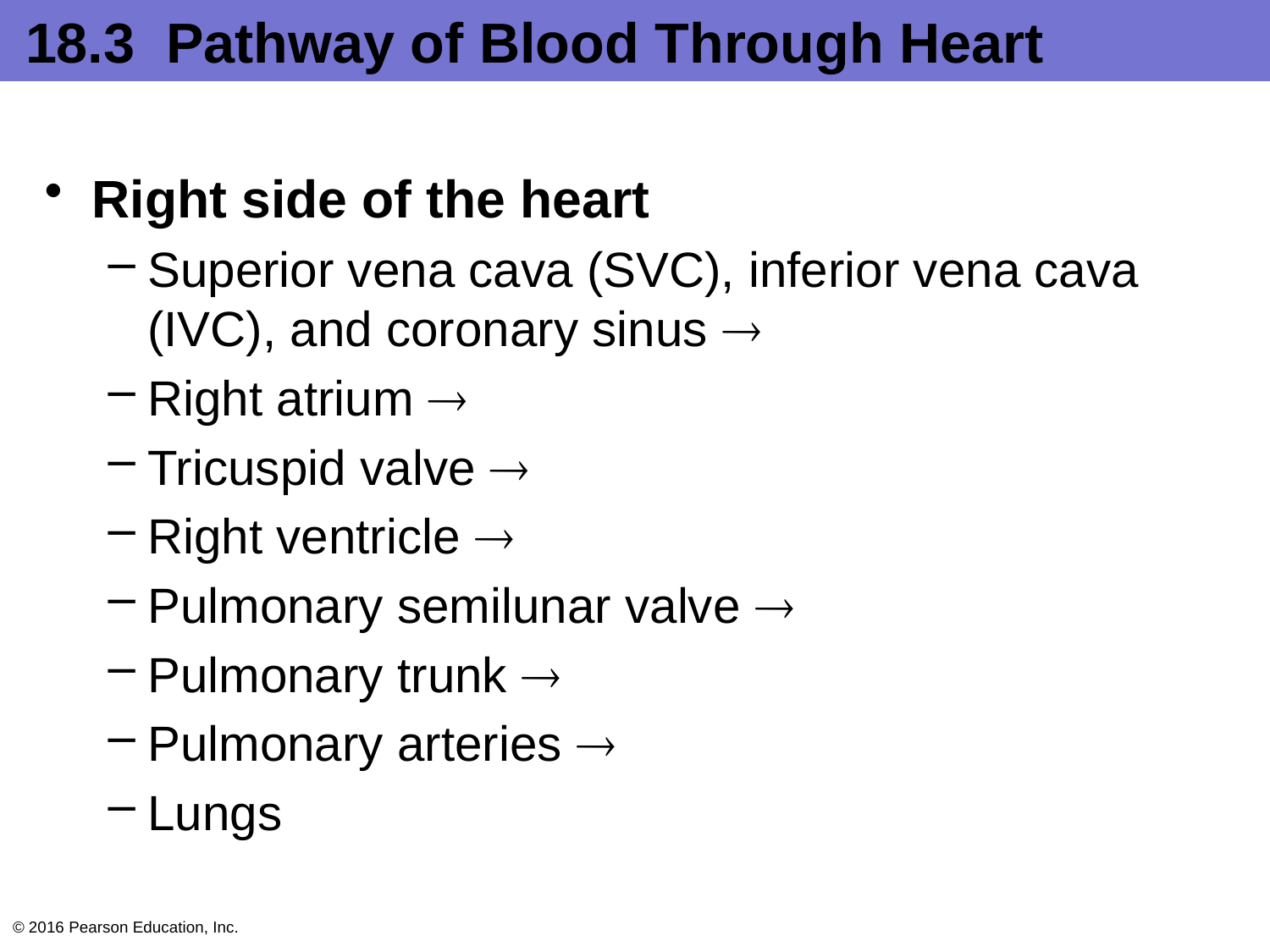

# 18.3  Pathway of Blood Through Heart
Right side of the heart
Superior vena cava (SVC), inferior vena cava (IVC), and coronary sinus →
Right atrium →
Tricuspid valve →
Right ventricle →
Pulmonary semilunar valve →
Pulmonary trunk →
Pulmonary arteries →
Lungs
© 2016 Pearson Education, Inc.